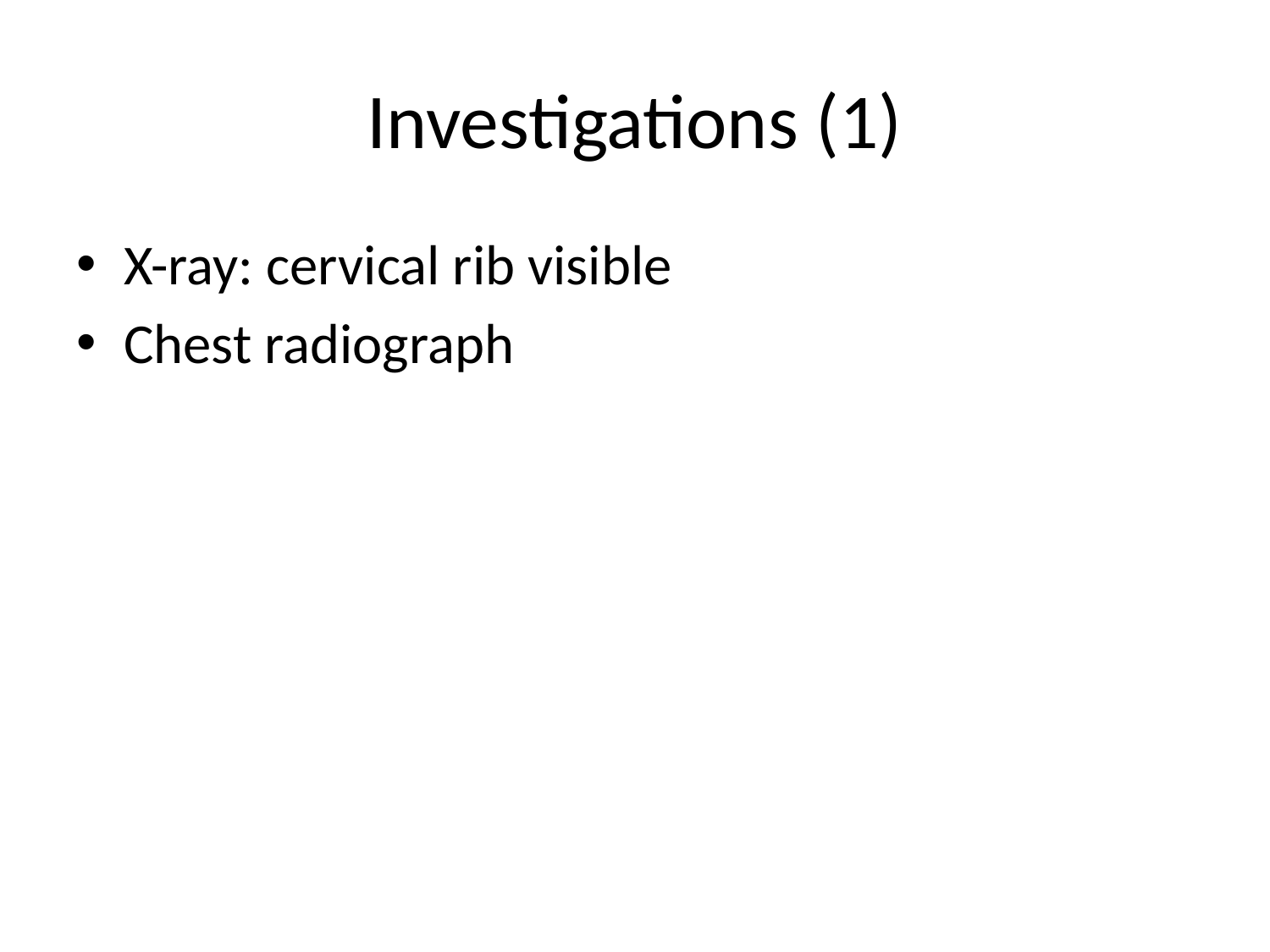

# Investigations (1)
X-ray: cervical rib visible
Chest radiograph